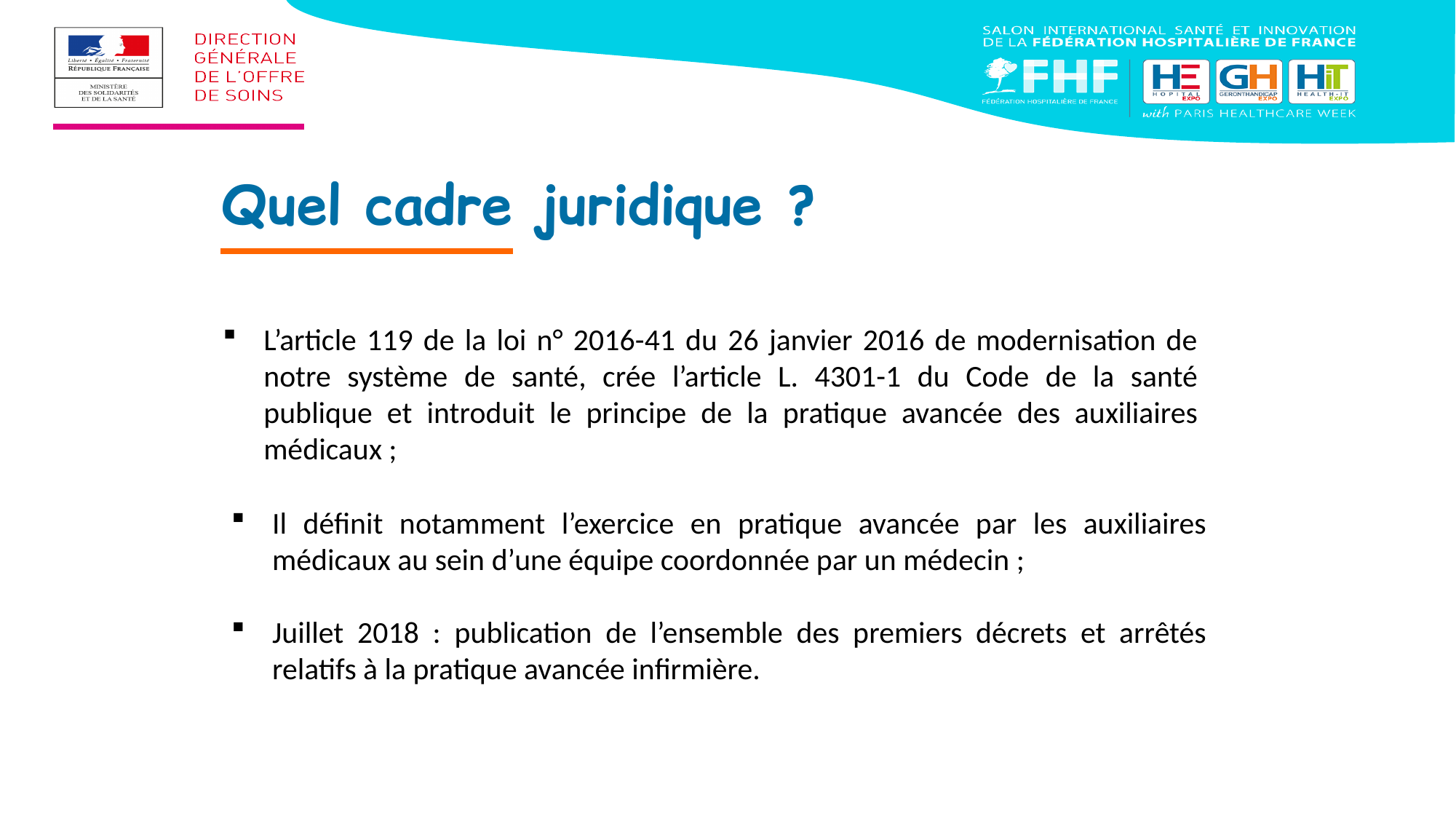

Quel cadre juridique ?
L’article 119 de la loi n° 2016-41 du 26 janvier 2016 de modernisation de notre système de santé, crée l’article L. 4301-1 du Code de la santé publique et introduit le principe de la pratique avancée des auxiliaires médicaux ;

Il définit notamment l’exercice en pratique avancée par les auxiliaires médicaux au sein d’une équipe coordonnée par un médecin ;

Juillet 2018 : publication de l’ensemble des premiers décrets et arrêtés relatifs à la pratique avancée infirmière.